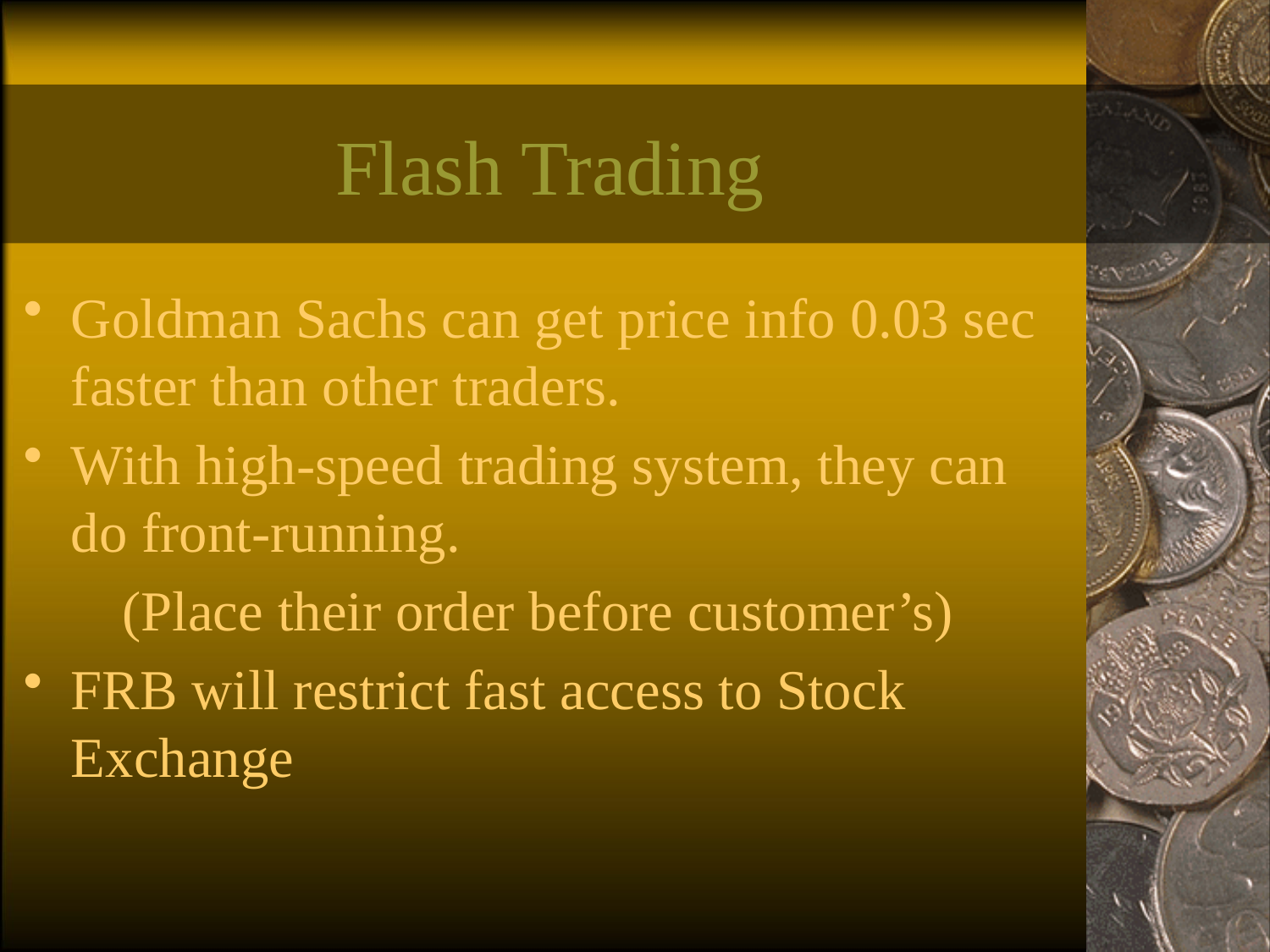

# Flash Trading
Goldman Sachs can get price info 0.03 sec faster than other traders.
With high-speed trading system, they can do front-running.
       (Place their order before customer’s)
FRB will restrict fast access to Stock Exchange